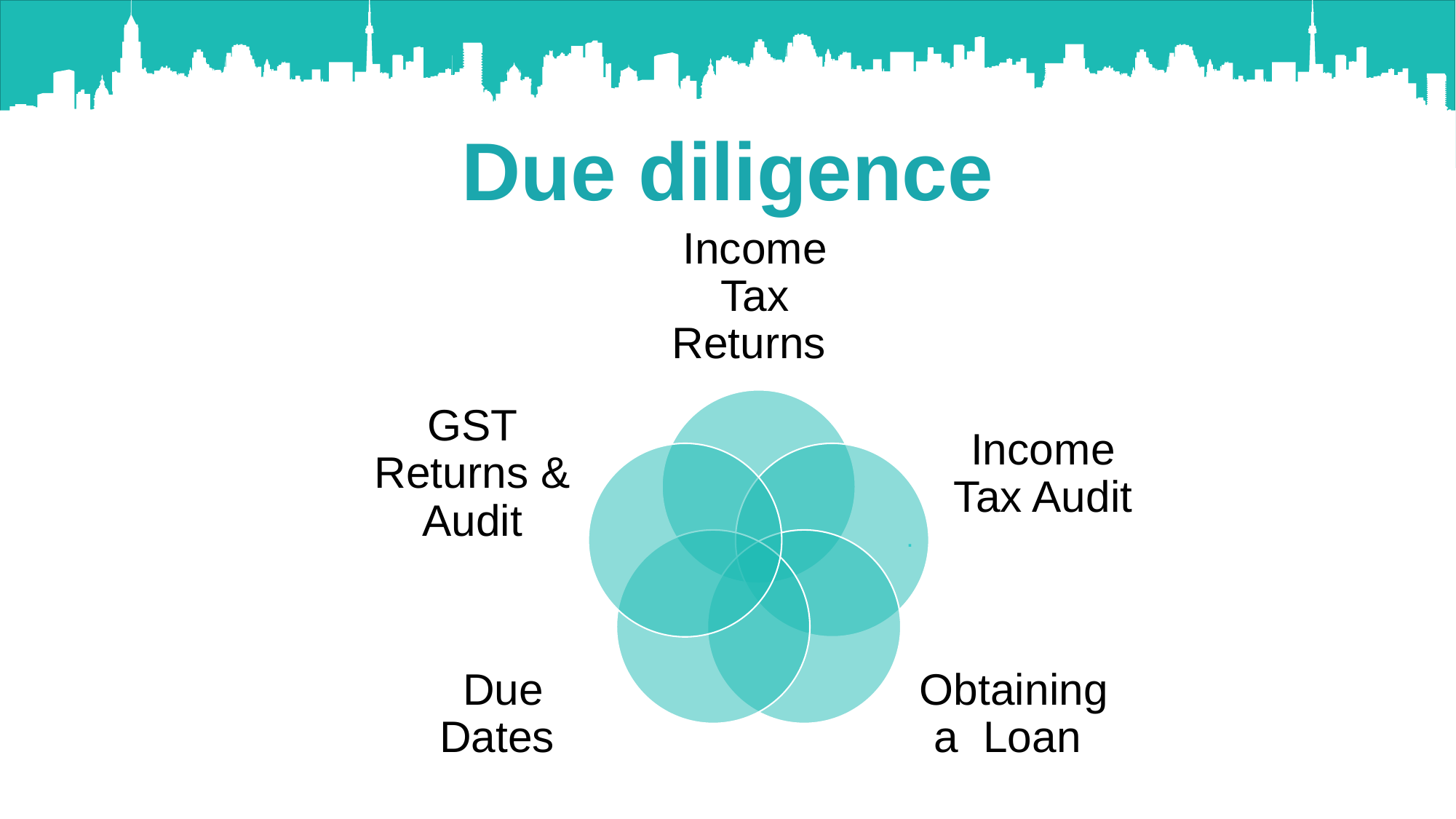

Due diligence
Income Tax Returns
Income Tax Audit
Obtaining a  Loan
Due Dates
GST Returns & Audit
.